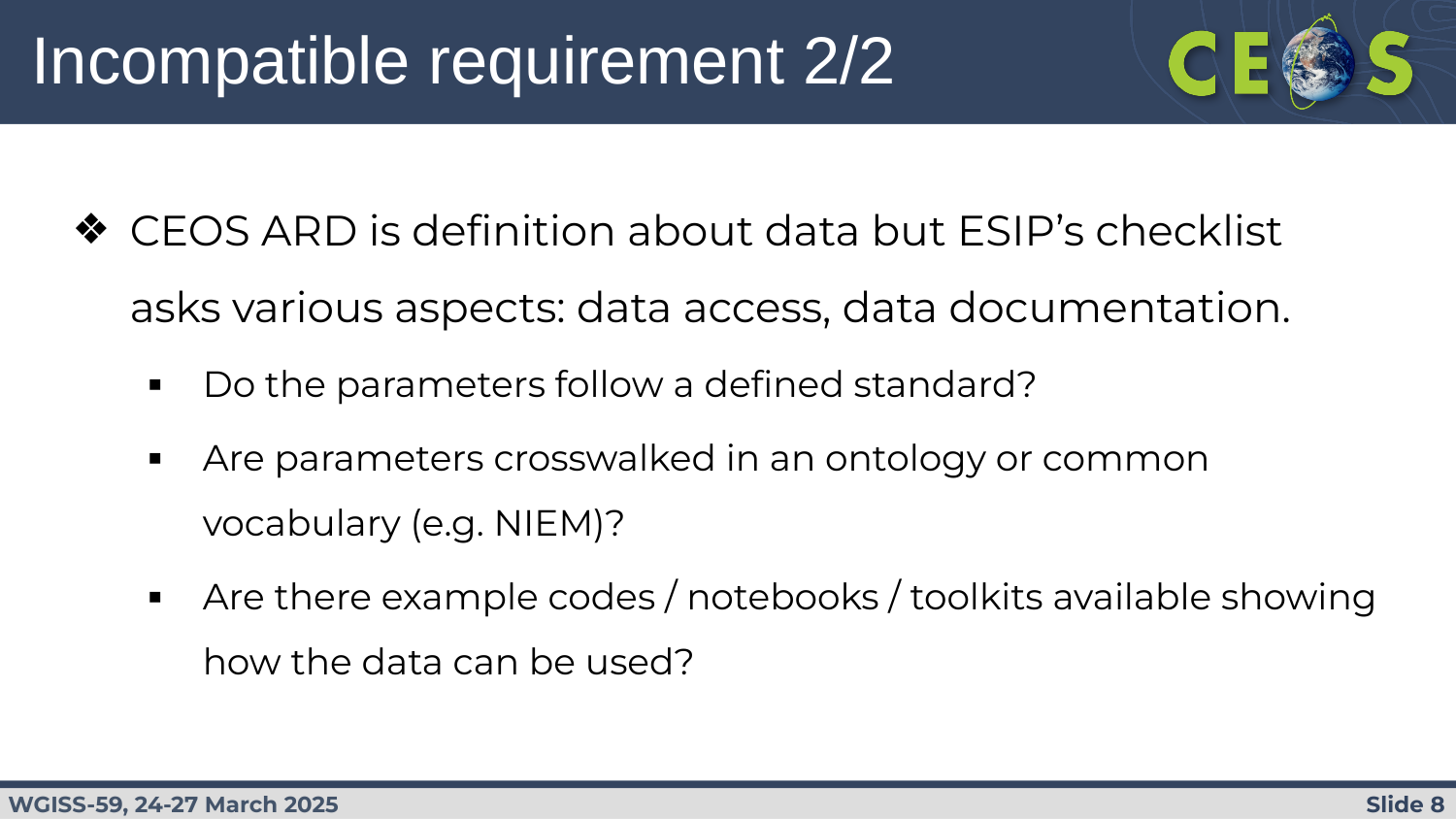

# Incompatible requirement 2/2
CEOS ARD is definition about data but ESIP’s checklist asks various aspects: data access, data documentation.
Do the parameters follow a defined standard?
Are parameters crosswalked in an ontology or common vocabulary (e.g. NIEM)?
Are there example codes / notebooks / toolkits available showing how the data can be used?